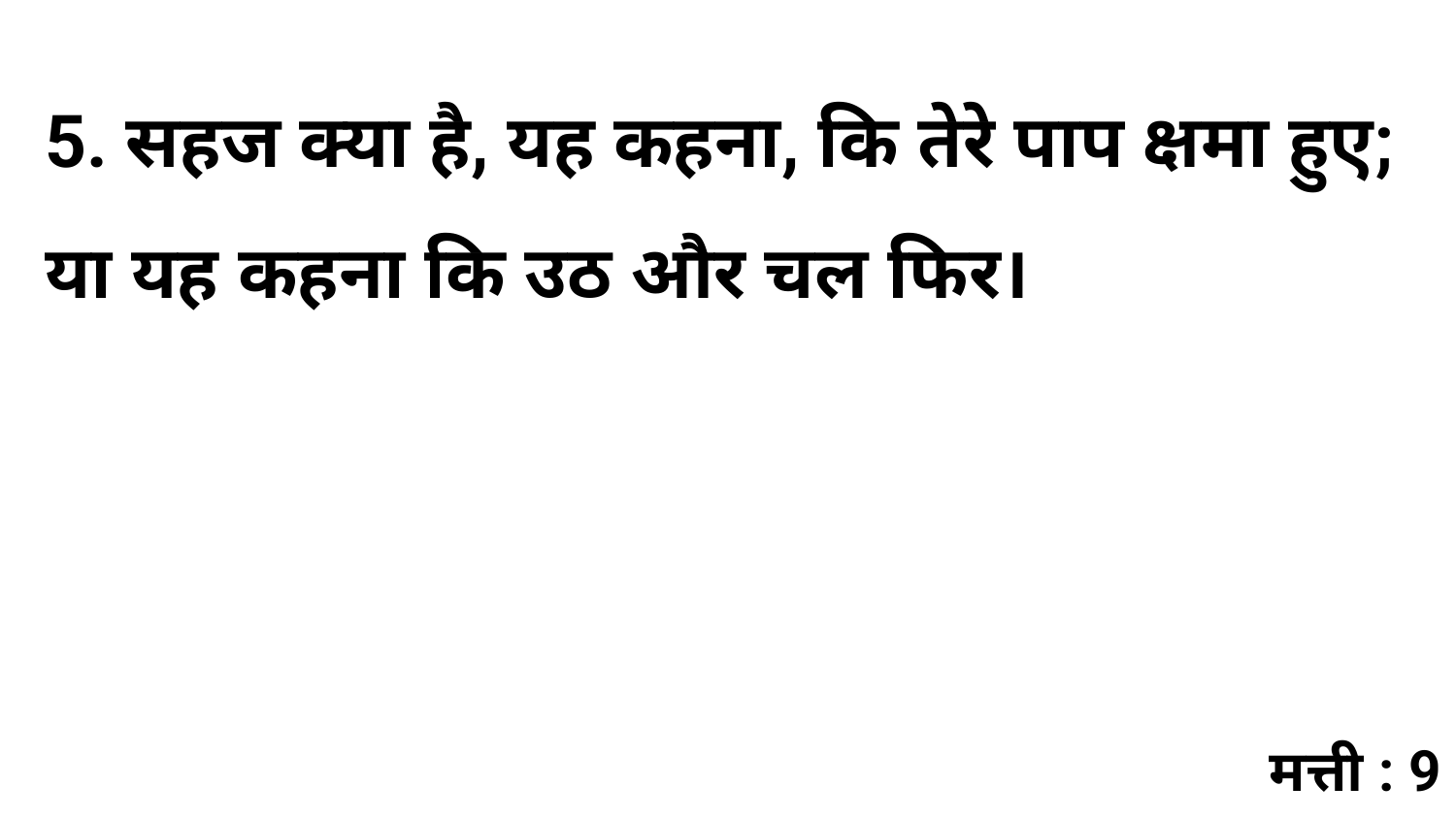

5. सहज क्या है, यह कहना, कि तेरे पाप क्षमा हुए; या यह कहना कि उठ और चल फिर।
मत्ती : 9